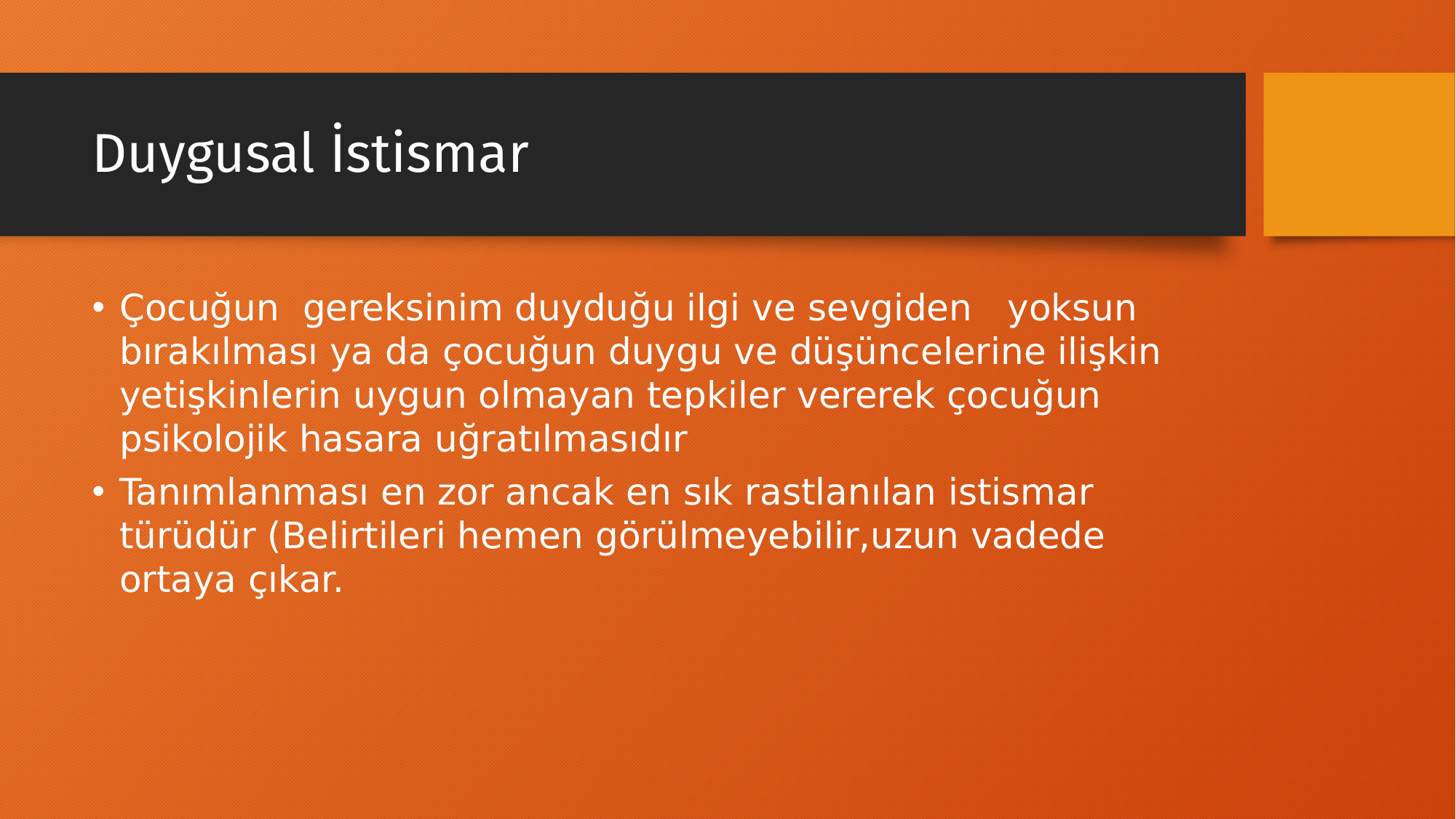

# Duygusal İstismar
Çocuğun  gereksinim duyduğu ilgi ve sevgiden   yoksun bırakılması ya da çocuğun duygu ve düşüncelerine ilişkin yetişkinlerin uygun olmayan tepkiler vererek çocuğun psikolojik hasara uğratılmasıdır
Tanımlanması en zor ancak en sık rastlanılan istismar türüdür (Belirtileri hemen görülmeyebilir,uzun vadede ortaya çıkar.